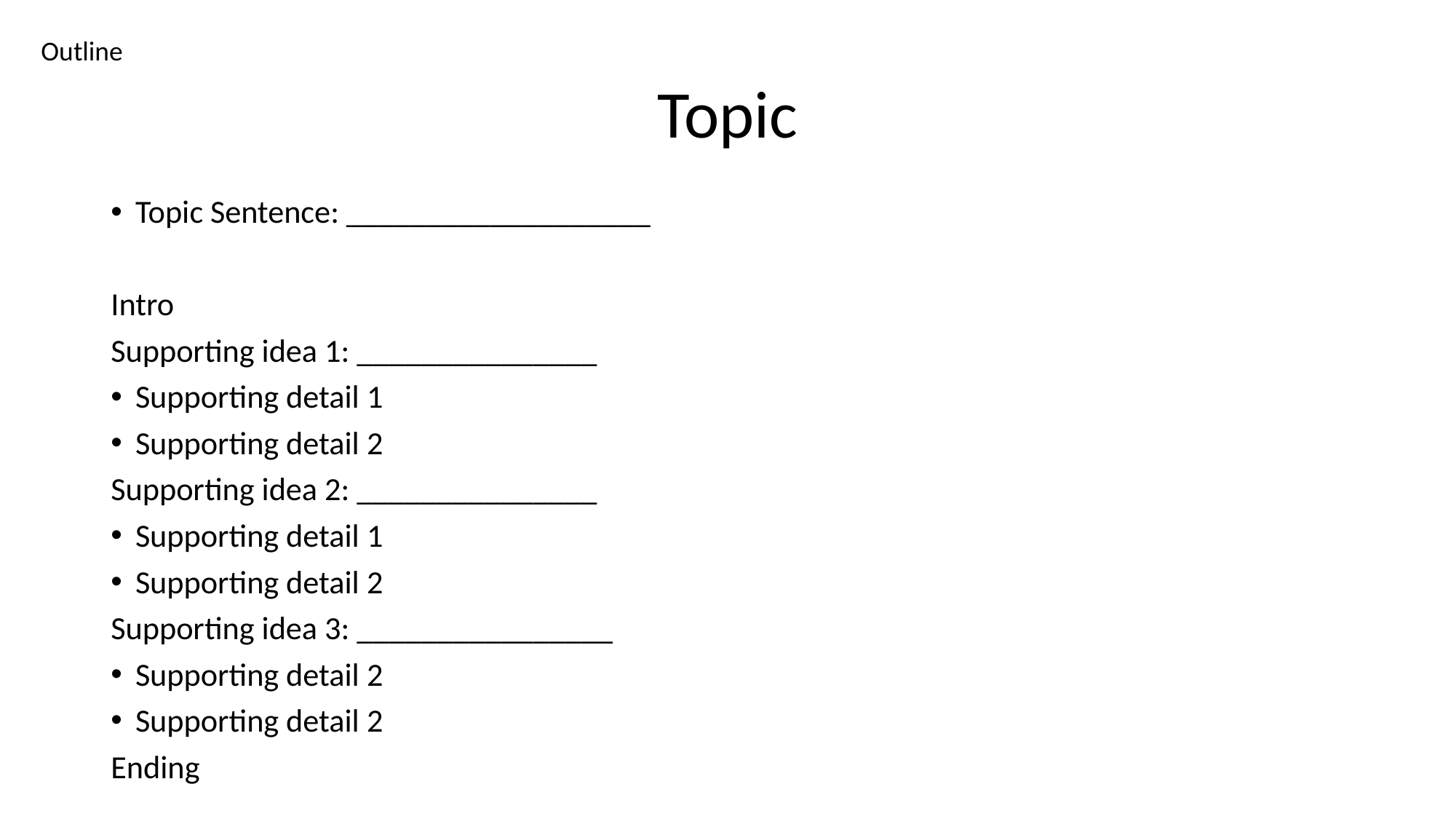

Outline
# Topic
Topic Sentence: ___________________

Intro
Supporting idea 1: _______________
Supporting detail 1
Supporting detail 2
Supporting idea 2: _______________
Supporting detail 1
Supporting detail 2
Supporting idea 3: ________________
Supporting detail 2
Supporting detail 2
Ending